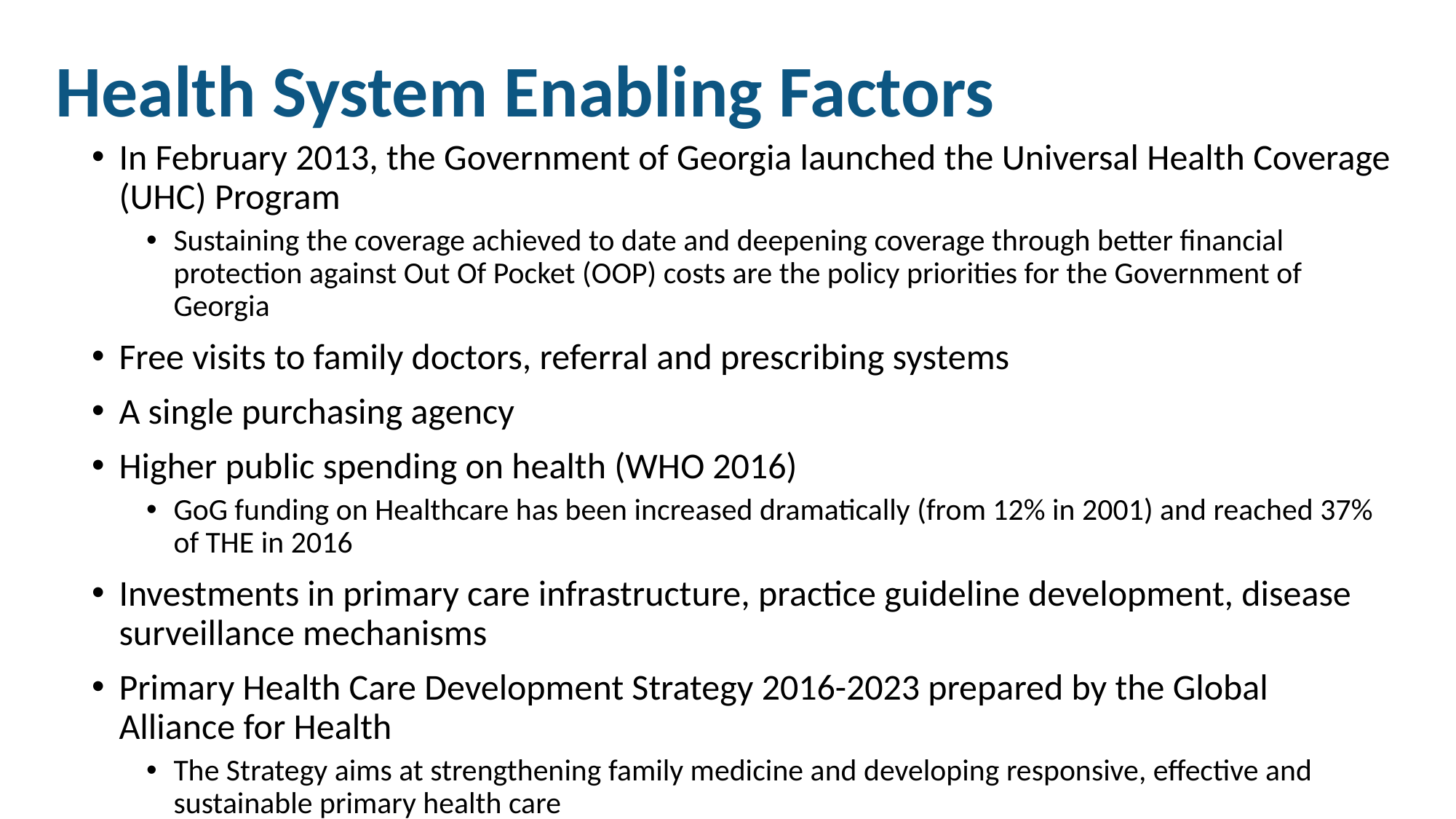

Health System Enabling Factors
In February 2013, the Government of Georgia launched the Universal Health Coverage (UHC) Program
Sustaining the coverage achieved to date and deepening coverage through better financial protection against Out Of Pocket (OOP) costs are the policy priorities for the Government of Georgia
Free visits to family doctors, referral and prescribing systems
A single purchasing agency
Higher public spending on health (WHO 2016)
GoG funding on Healthcare has been increased dramatically (from 12% in 2001) and reached 37% of THE in 2016
Investments in primary care infrastructure, practice guideline development, disease surveillance mechanisms
Primary Health Care Development Strategy 2016-2023 prepared by the Global Alliance for Health
The Strategy aims at strengthening family medicine and developing responsive, effective and sustainable primary health care